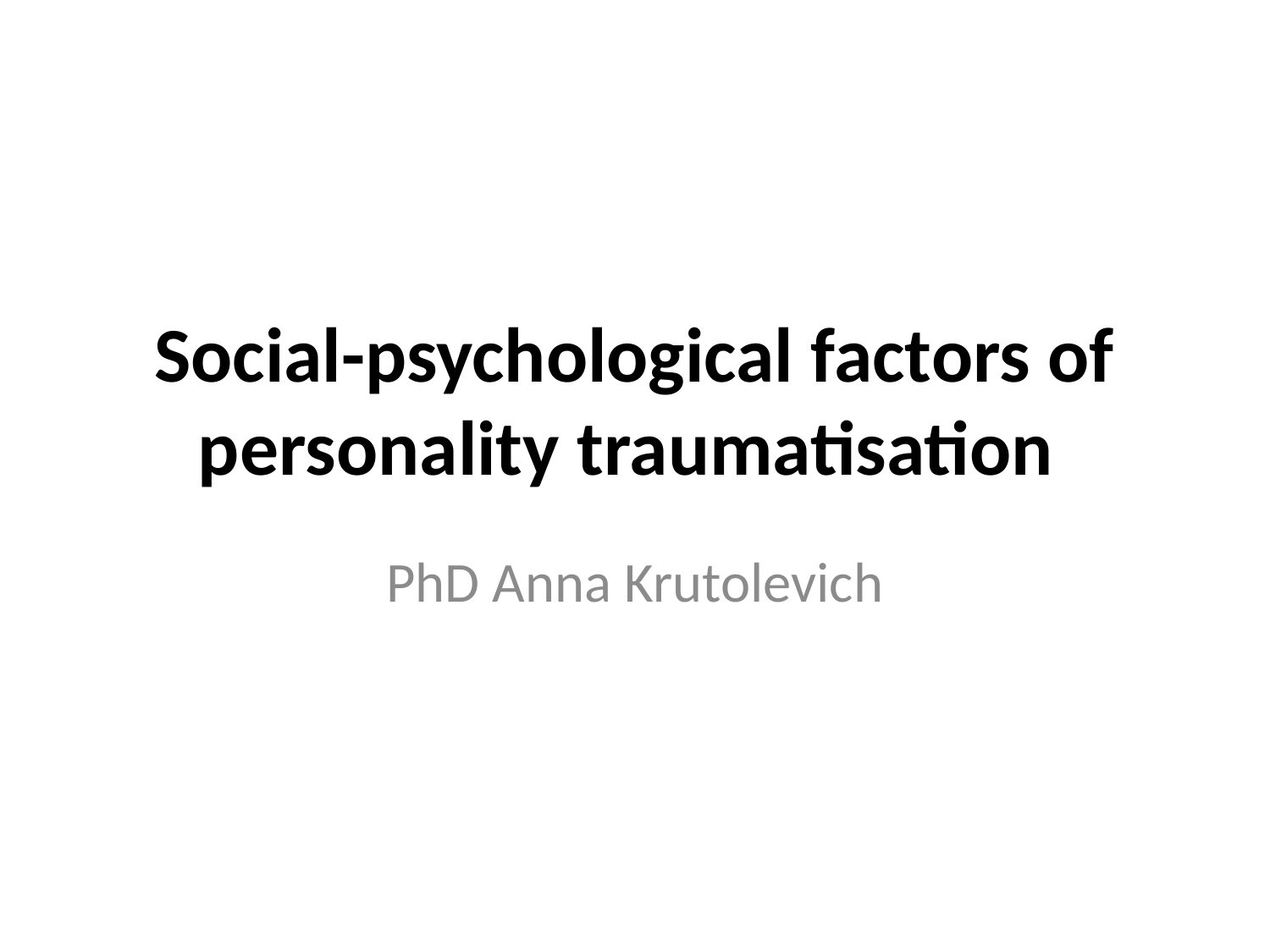

# Social-psychological factors of personality traumatisation
PhD Anna Krutolevich